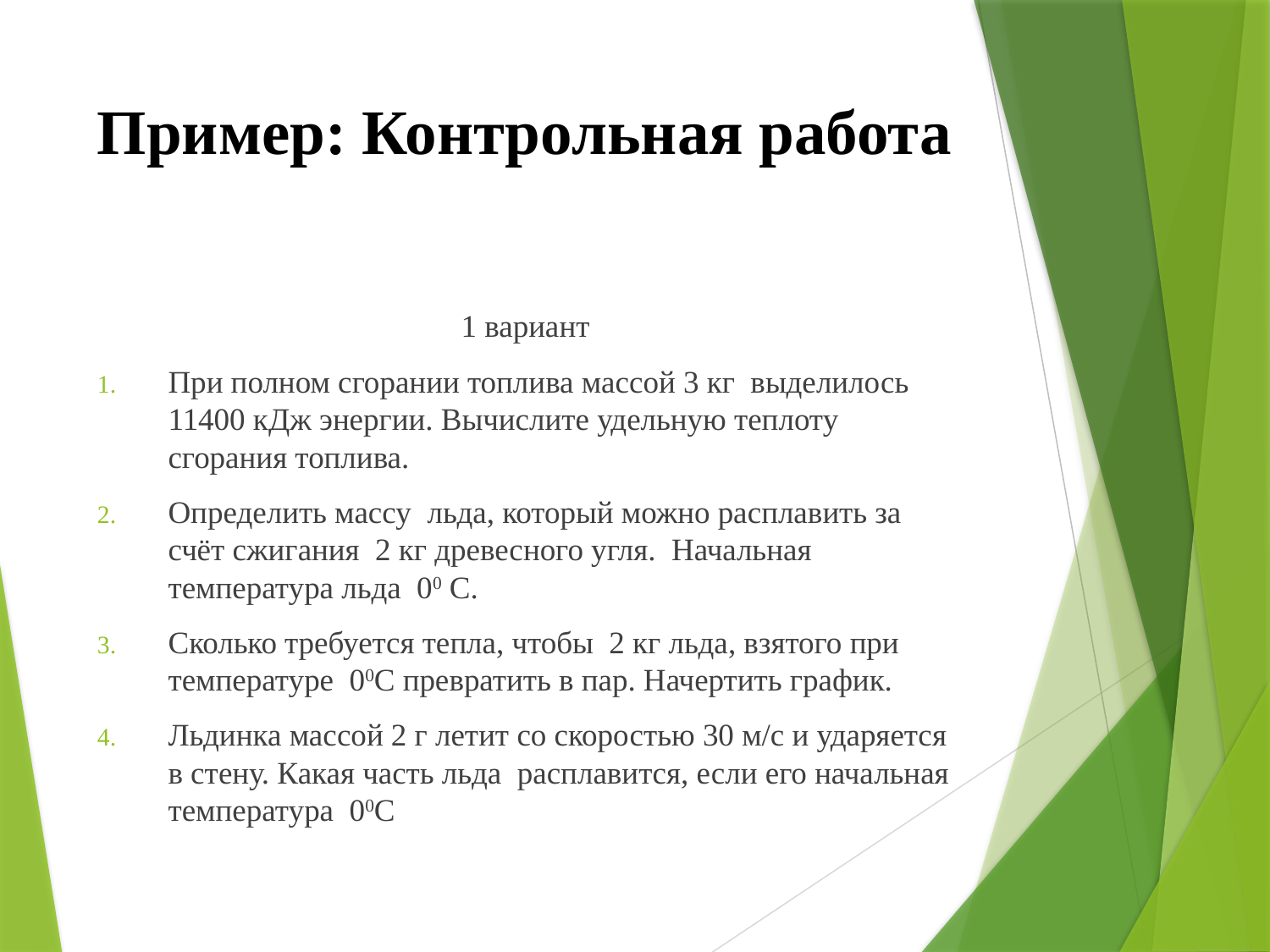

# Пример: Контрольная работа
1 вариант
При полном сгорании топлива массой 3 кг  выделилось 11400 кДж энергии. Вычислите удельную теплоту сгорания топлива.
Определить массу  льда, который можно расплавить за счёт сжигания  2 кг древесного угля.  Начальная температура льда  00 С.
Сколько требуется тепла, чтобы  2 кг льда, взятого при температуре  00С превратить в пар. Начертить график.
Льдинка массой 2 г летит со скоростью 30 м/с и ударяется в стену. Какая часть льда  расплавится, если его начальная температура  00С